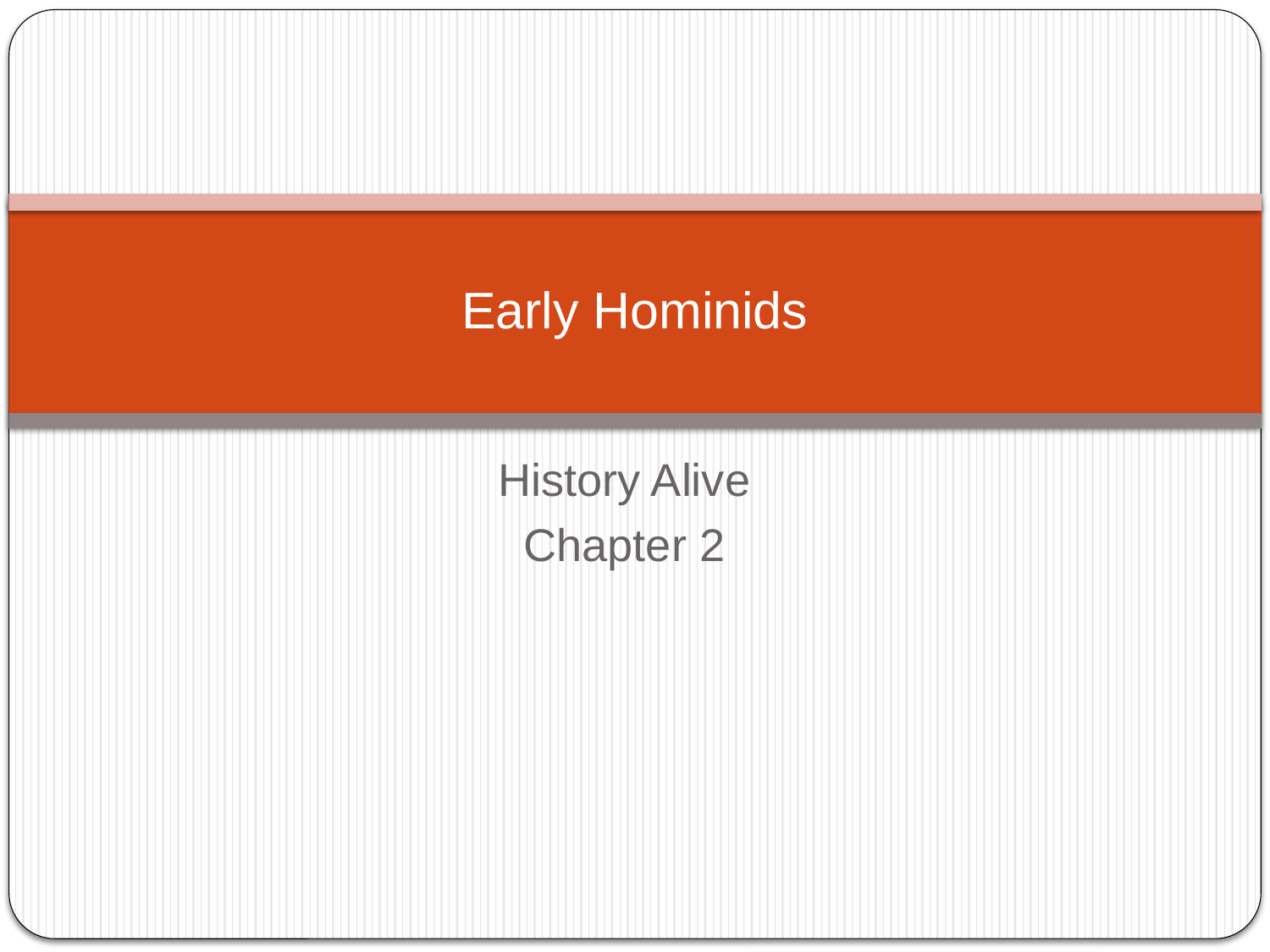

# Early Hominids
History Alive
Chapter 2